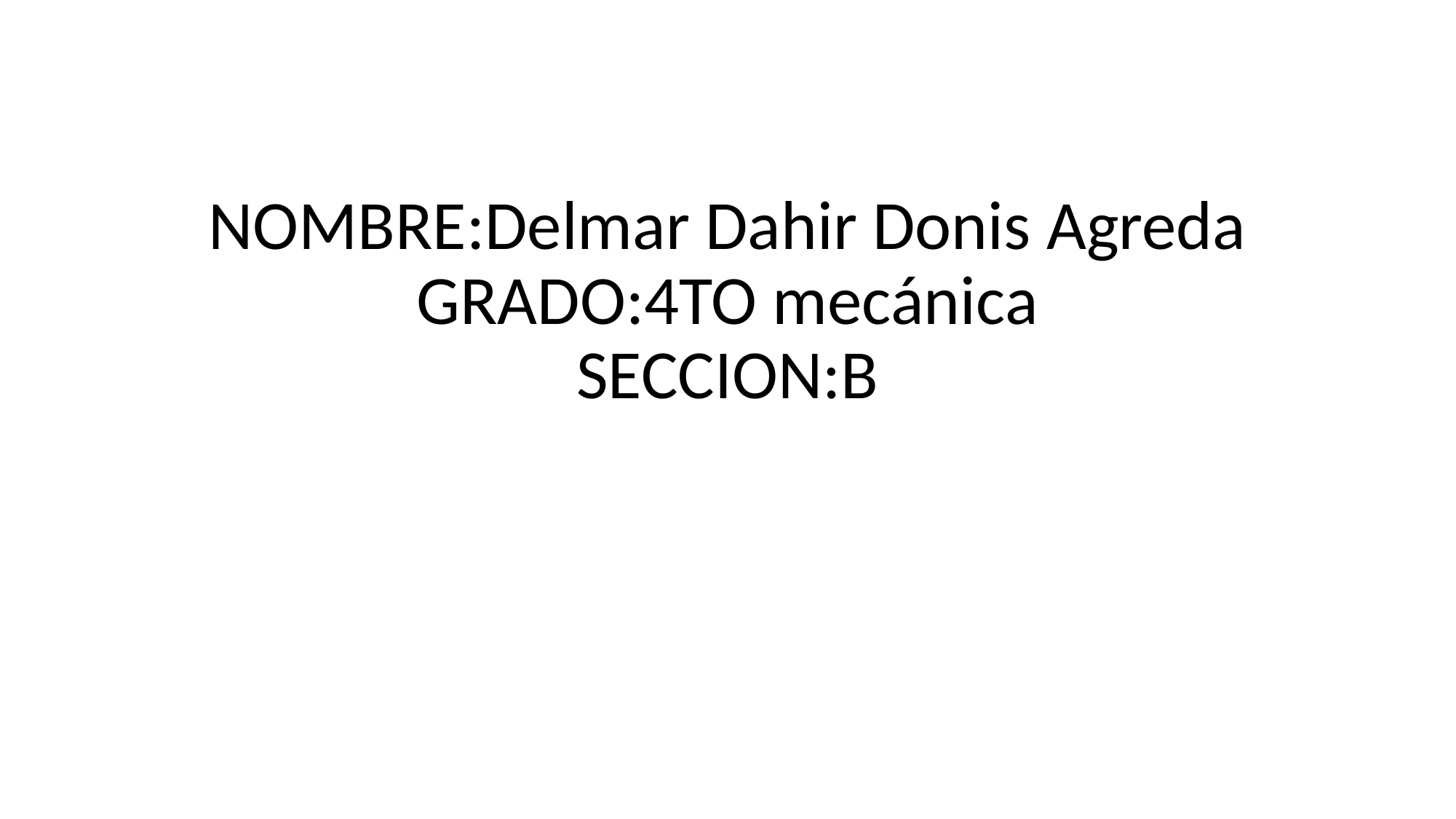

# NOMBRE:Delmar Dahir Donis Agreda GRADO:4TO mecánica SECCION:B